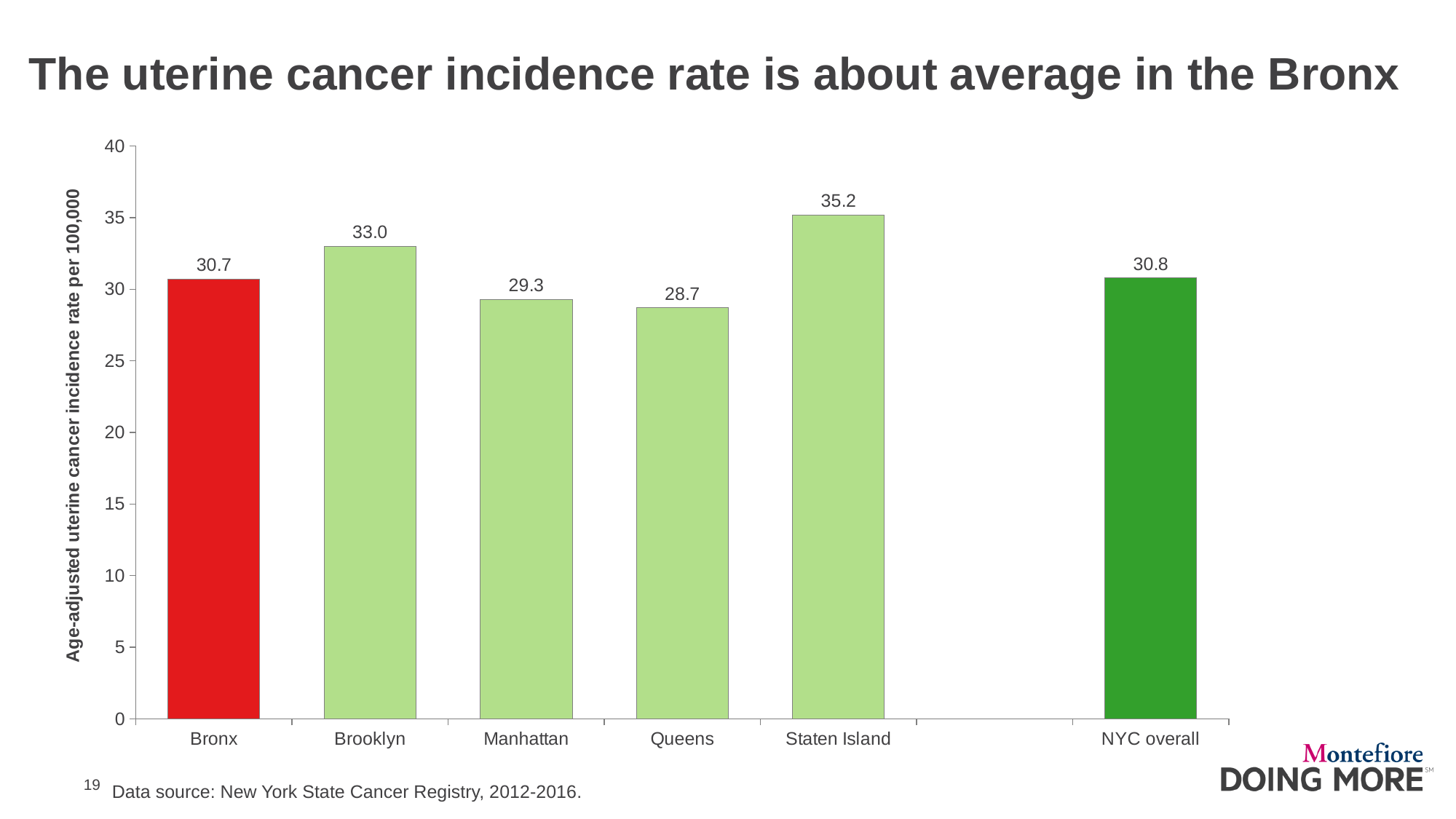

# The uterine cancer incidence rate is about average in the Bronx

### Chart

| Category | Corpus luteum and NOS |
|---|---|
| Bronx | 30.7 |
| Brooklyn | 33.0 |
| Manhattan | 29.3 |
| Queens | 28.7 |
| Staten Island | 35.2 |
|  | None |
| NYC overall | 30.8 |
Data source: New York State Cancer Registry, 2012-2016.